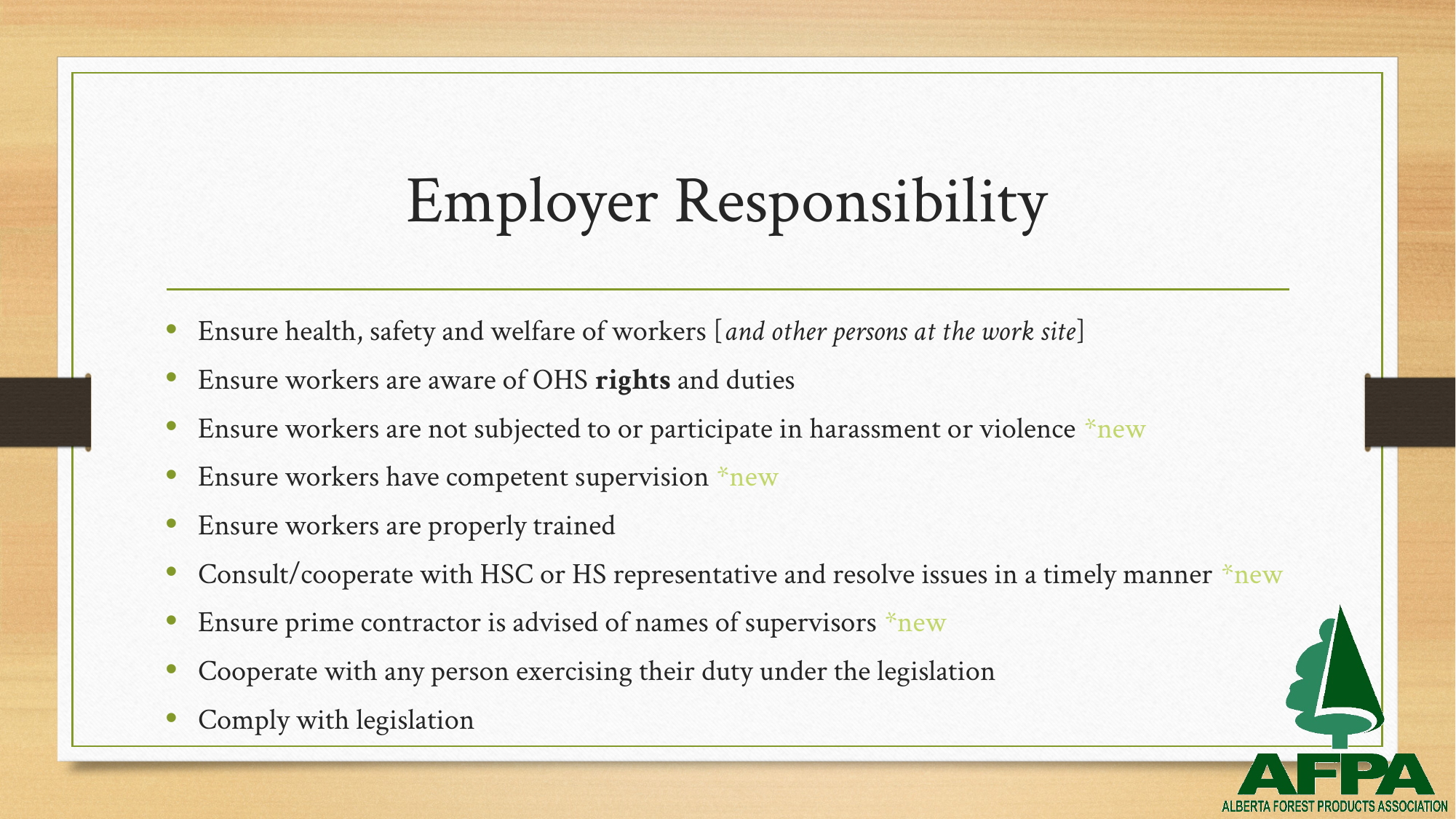

# Employer Responsibility
Ensure health, safety and welfare of workers [and other persons at the work site]
Ensure workers are aware of OHS rights and duties
Ensure workers are not subjected to or participate in harassment or violence *new
Ensure workers have competent supervision *new
Ensure workers are properly trained
Consult/cooperate with HSC or HS representative and resolve issues in a timely manner *new
Ensure prime contractor is advised of names of supervisors *new
Cooperate with any person exercising their duty under the legislation
Comply with legislation